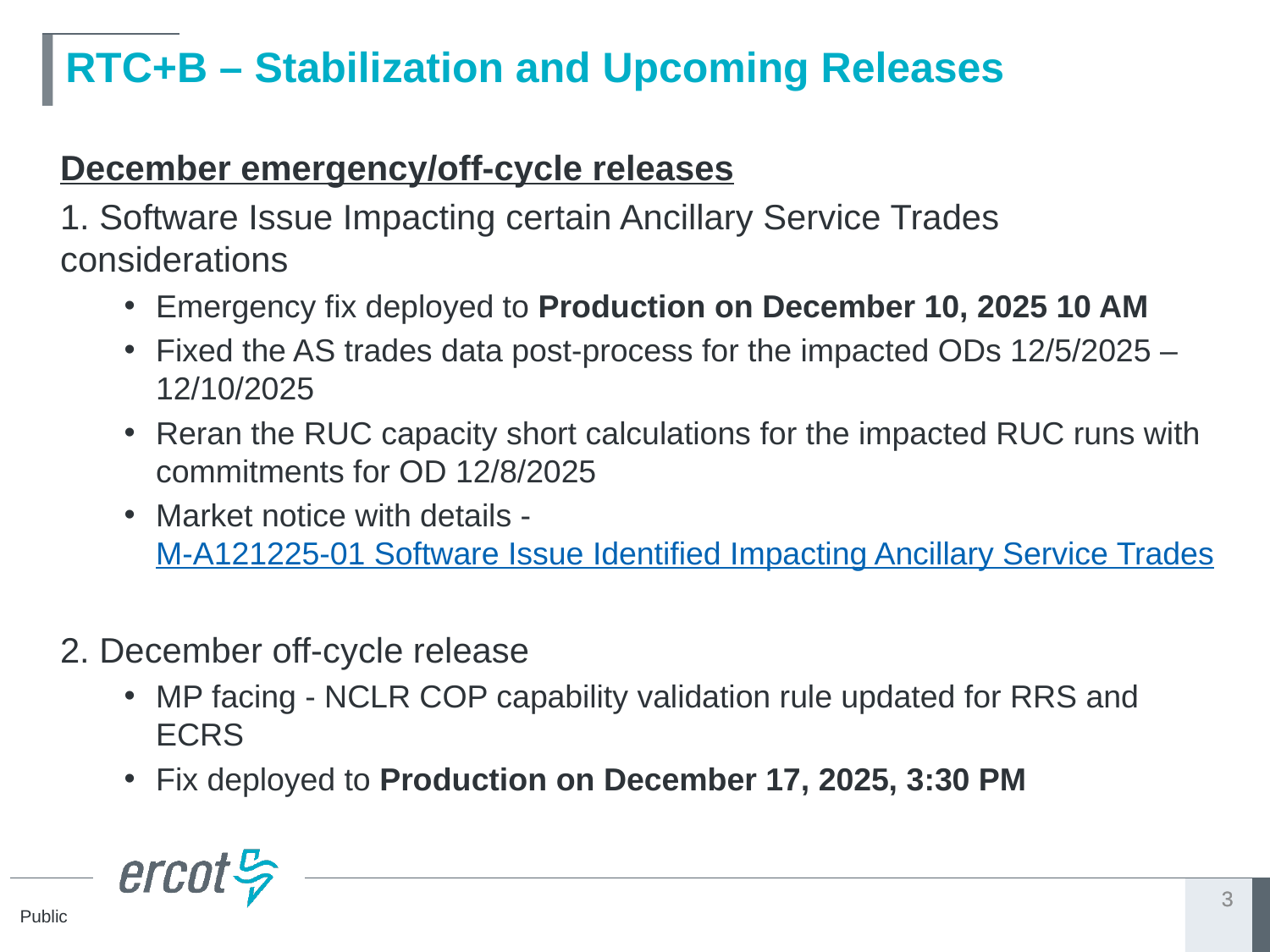

# RTC+B – Stabilization and Upcoming Releases
December emergency/off-cycle releases
1. Software Issue Impacting certain Ancillary Service Trades considerations
Emergency fix deployed to Production on December 10, 2025 10 AM
Fixed the AS trades data post-process for the impacted ODs 12/5/2025 – 12/10/2025
Reran the RUC capacity short calculations for the impacted RUC runs with commitments for OD 12/8/2025
Market notice with details - M-A121225-01 Software Issue Identified Impacting Ancillary Service Trades

2. December off-cycle release
MP facing - NCLR COP capability validation rule updated for RRS and ECRS
Fix deployed to Production on December 17, 2025, 3:30 PM

3